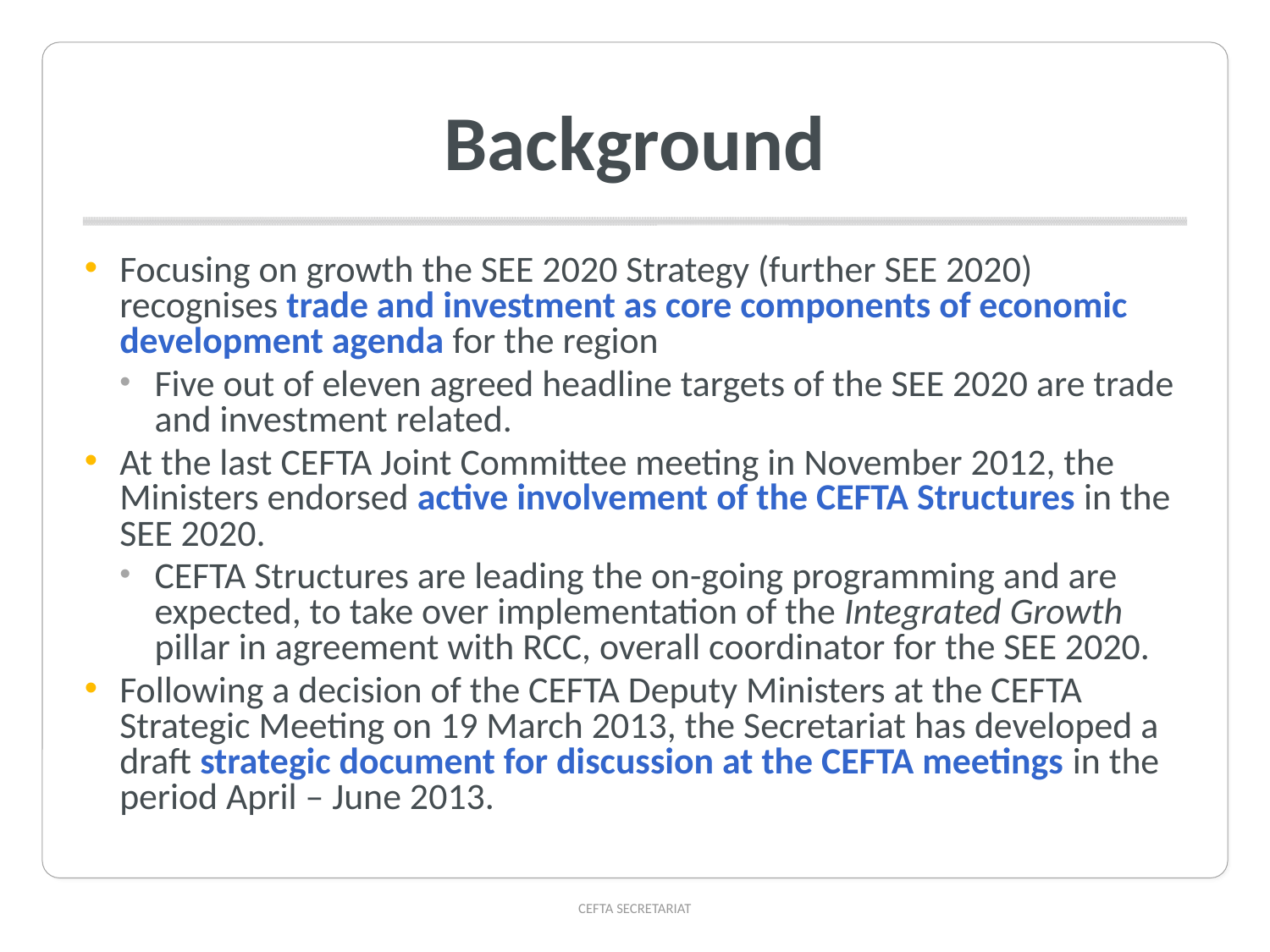

# Background
Focusing on growth the SEE 2020 Strategy (further SEE 2020) recognises trade and investment as core components of economic development agenda for the region
Five out of eleven agreed headline targets of the SEE 2020 are trade and investment related.
At the last CEFTA Joint Committee meeting in November 2012, the Ministers endorsed active involvement of the CEFTA Structures in the SEE 2020.
CEFTA Structures are leading the on-going programming and are expected, to take over implementation of the Integrated Growth pillar in agreement with RCC, overall coordinator for the SEE 2020.
Following a decision of the CEFTA Deputy Ministers at the CEFTA Strategic Meeting on 19 March 2013, the Secretariat has developed a draft strategic document for discussion at the CEFTA meetings in the period April – June 2013.